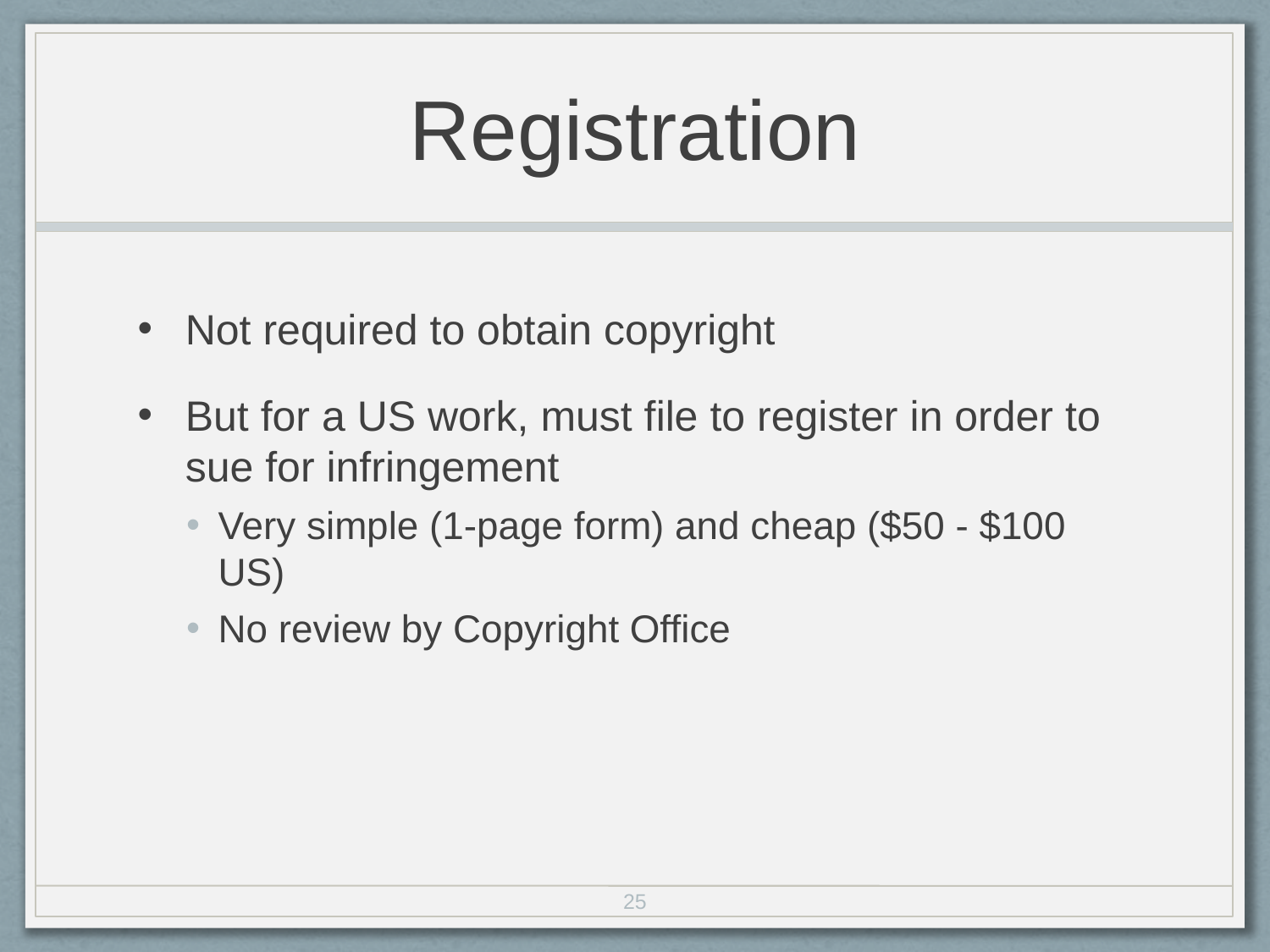

# Registration
Not required to obtain copyright
But for a US work, must file to register in order to sue for infringement
Very simple (1-page form) and cheap ($50 - $100 US)
No review by Copyright Office
25